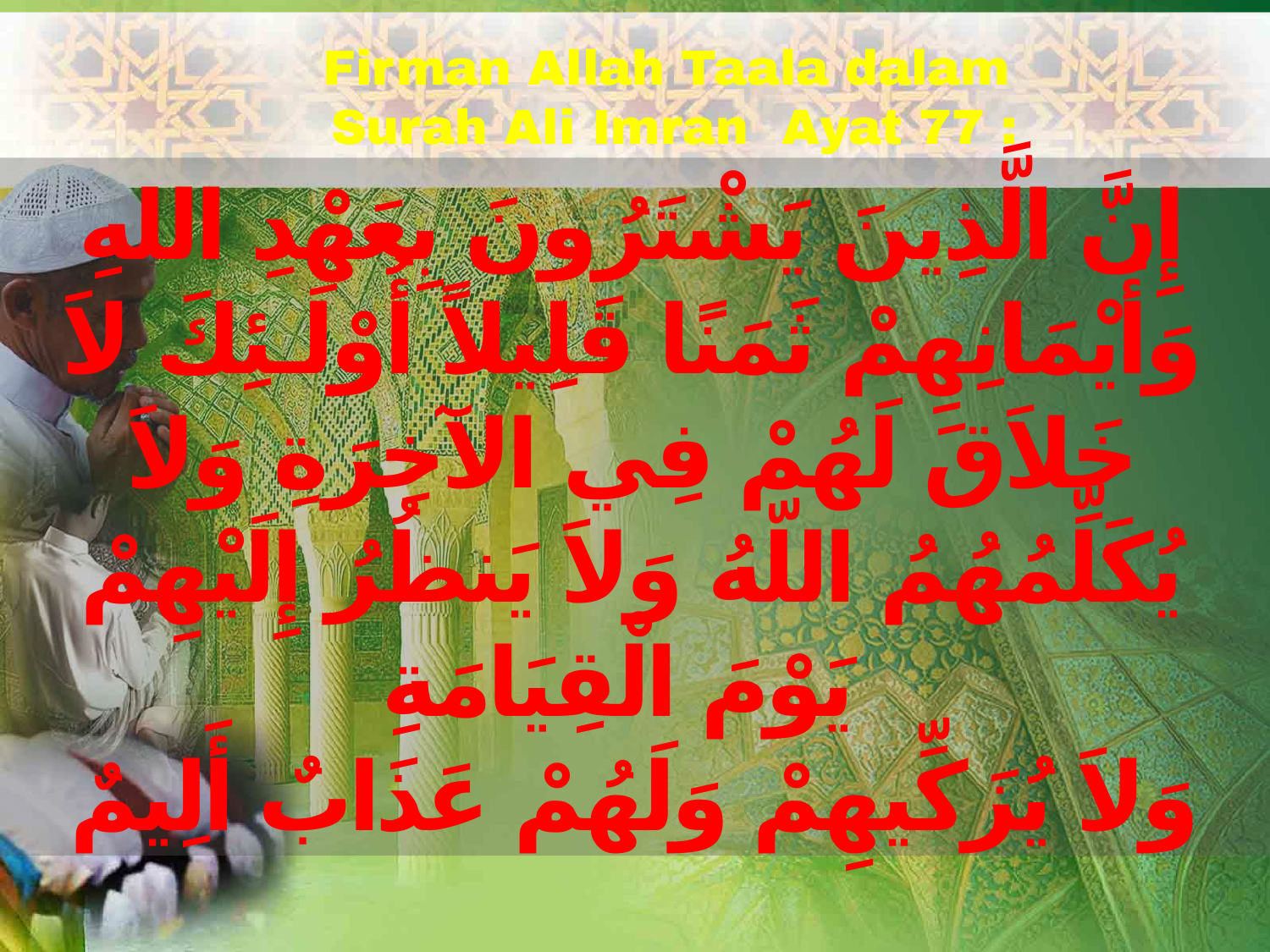

Firman Allah Taala dalam
Surah Ali Imran  Ayat 77 :
إِنَّ الَّذِينَ يَشْتَرُونَ بِعَهْدِ اللهِ وَأَيْمَانِهِمْ ثَمَنًا قَلِيلاً أُوْلَـئِكَ لاَ خَلاَقَ لَهُمْ فِي الآخِرَةِ وَلاَ يُكَلِّمُهُمُ اللّهُ وَلاَ يَنظُرُ إِلَيْهِمْ يَوْمَ الْقِيَامَةِ
وَلاَ يُزَكِّيهِمْ وَلَهُمْ عَذَابٌ أَلِيمٌ